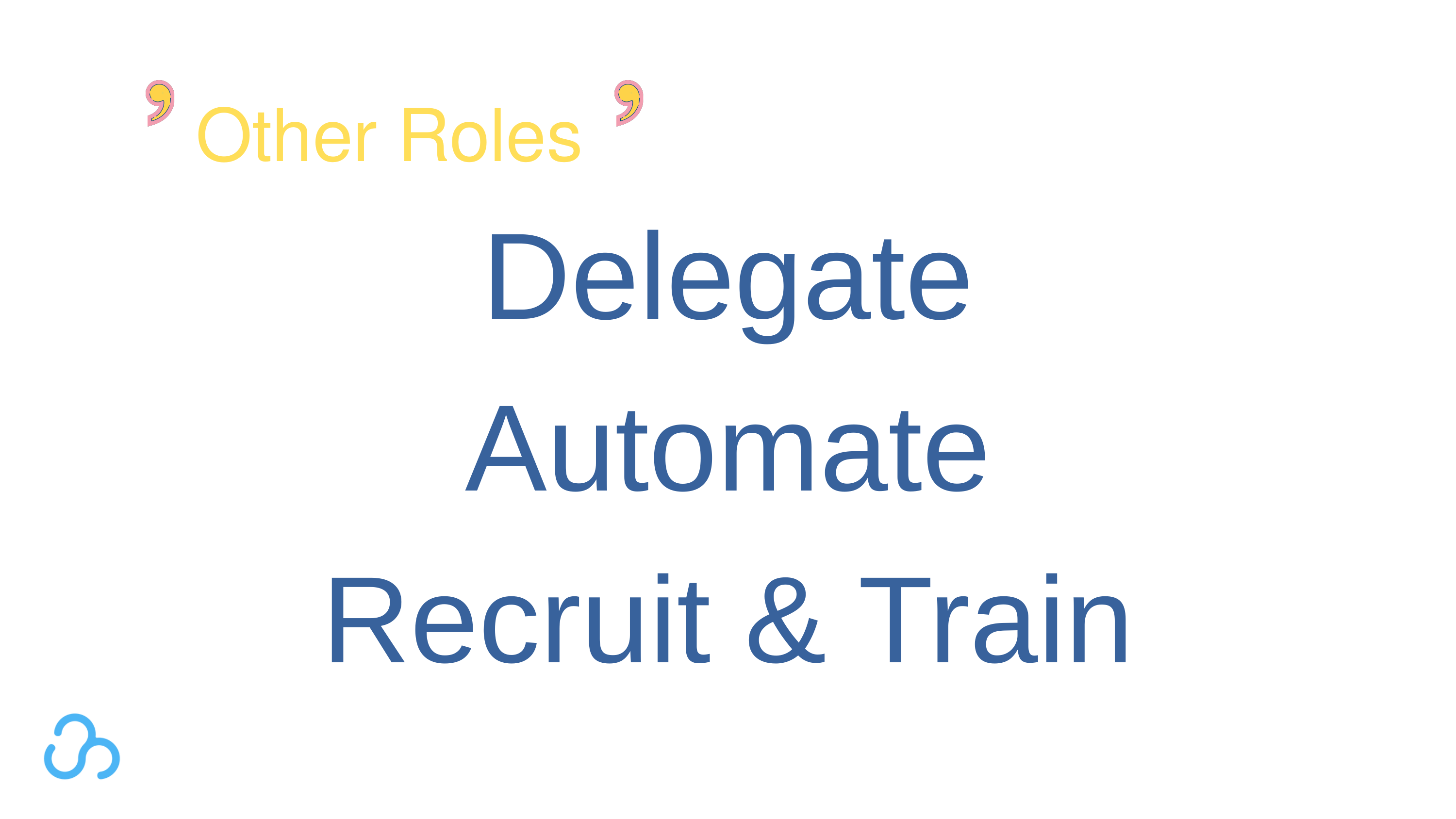

Other Roles

Delegate
Automate
Recruit & Train